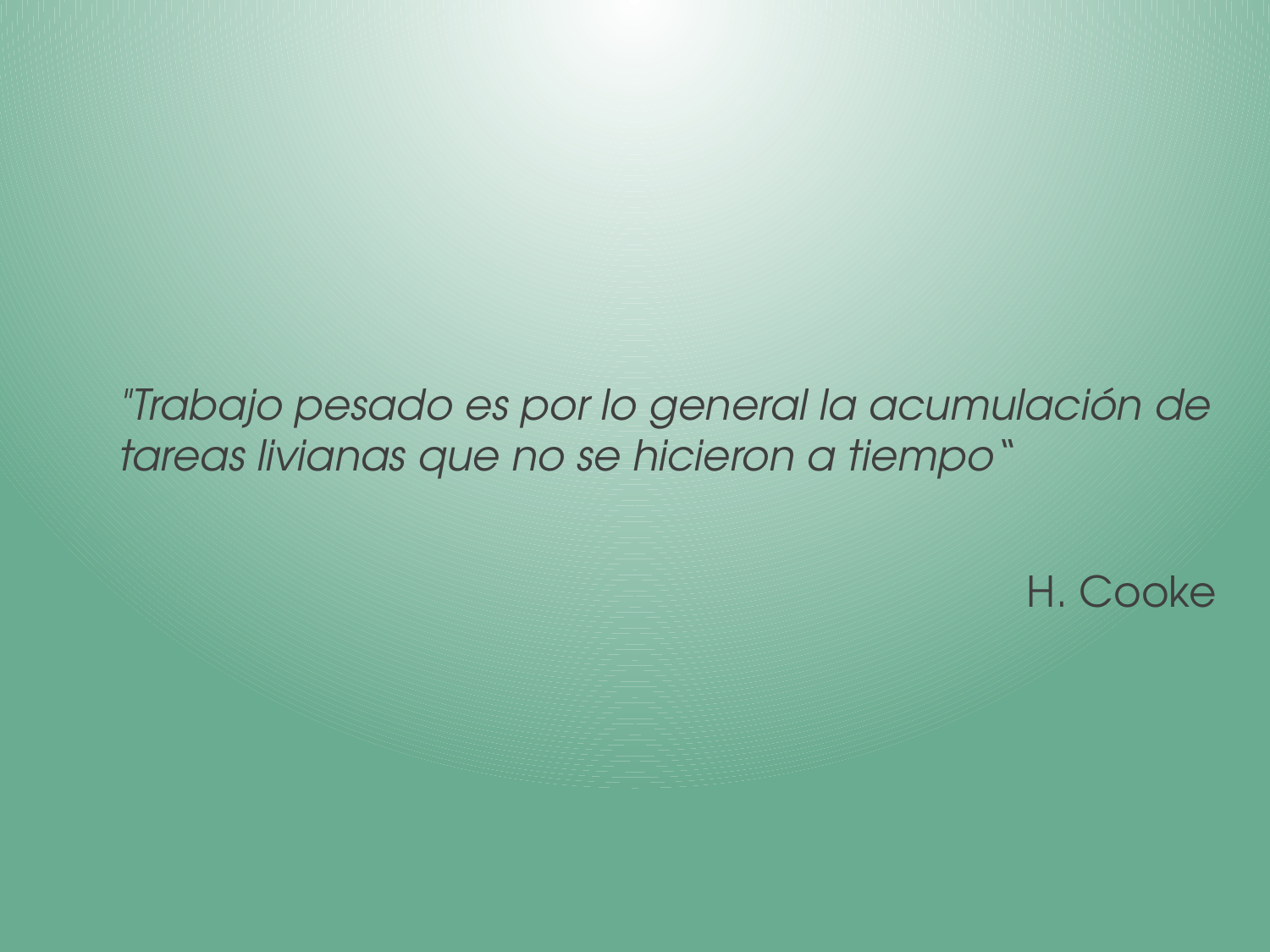

"Trabajo pesado es por lo general la acumulación de tareas livianas que no se hicieron a tiempo“

H. Cooke